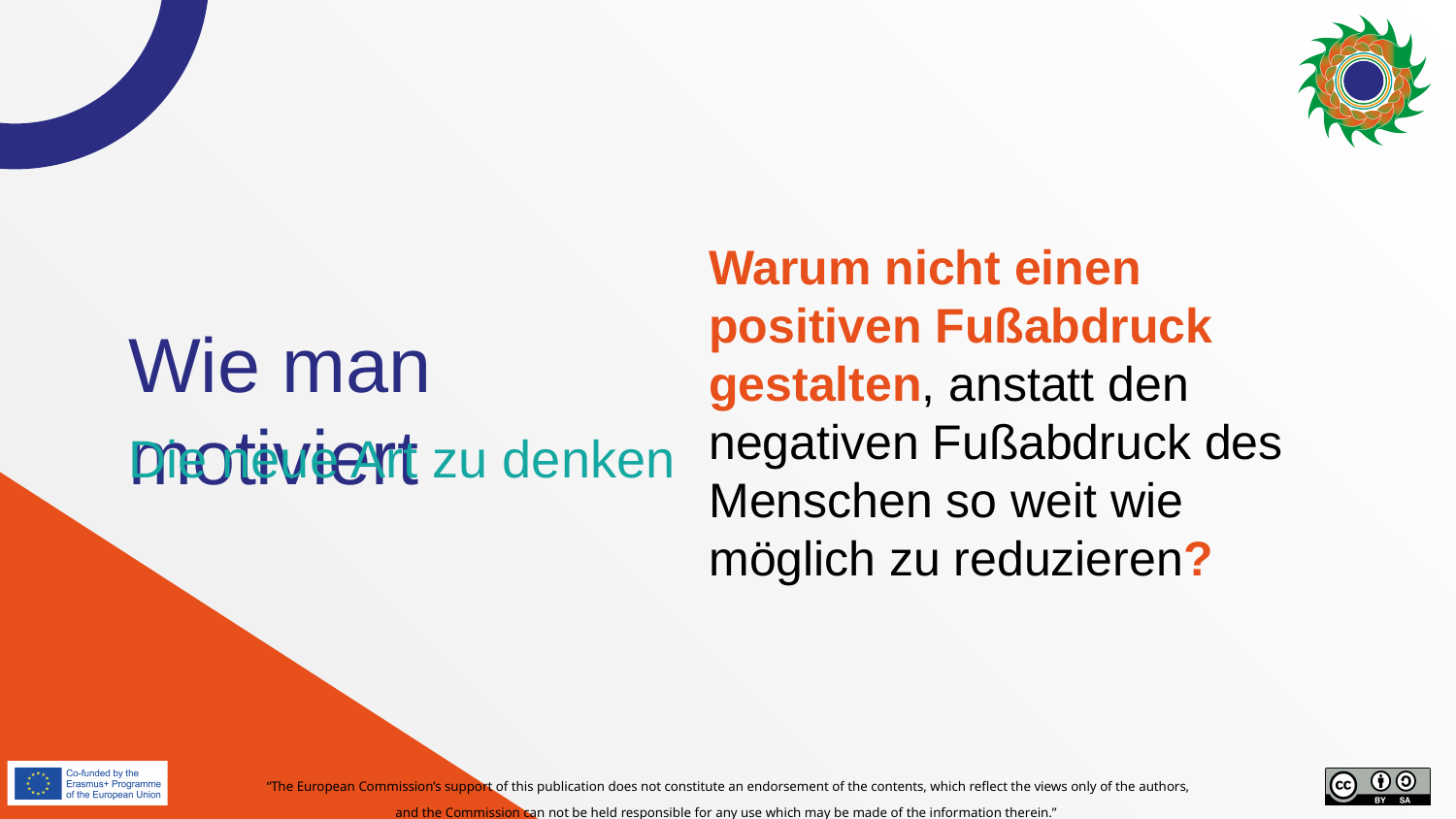

Warum nicht einen positiven Fußabdruck gestalten, anstatt den negativen Fußabdruck des Menschen so weit wie möglich zu reduzieren?
# Wie man motiviert
Die neue Art zu denken